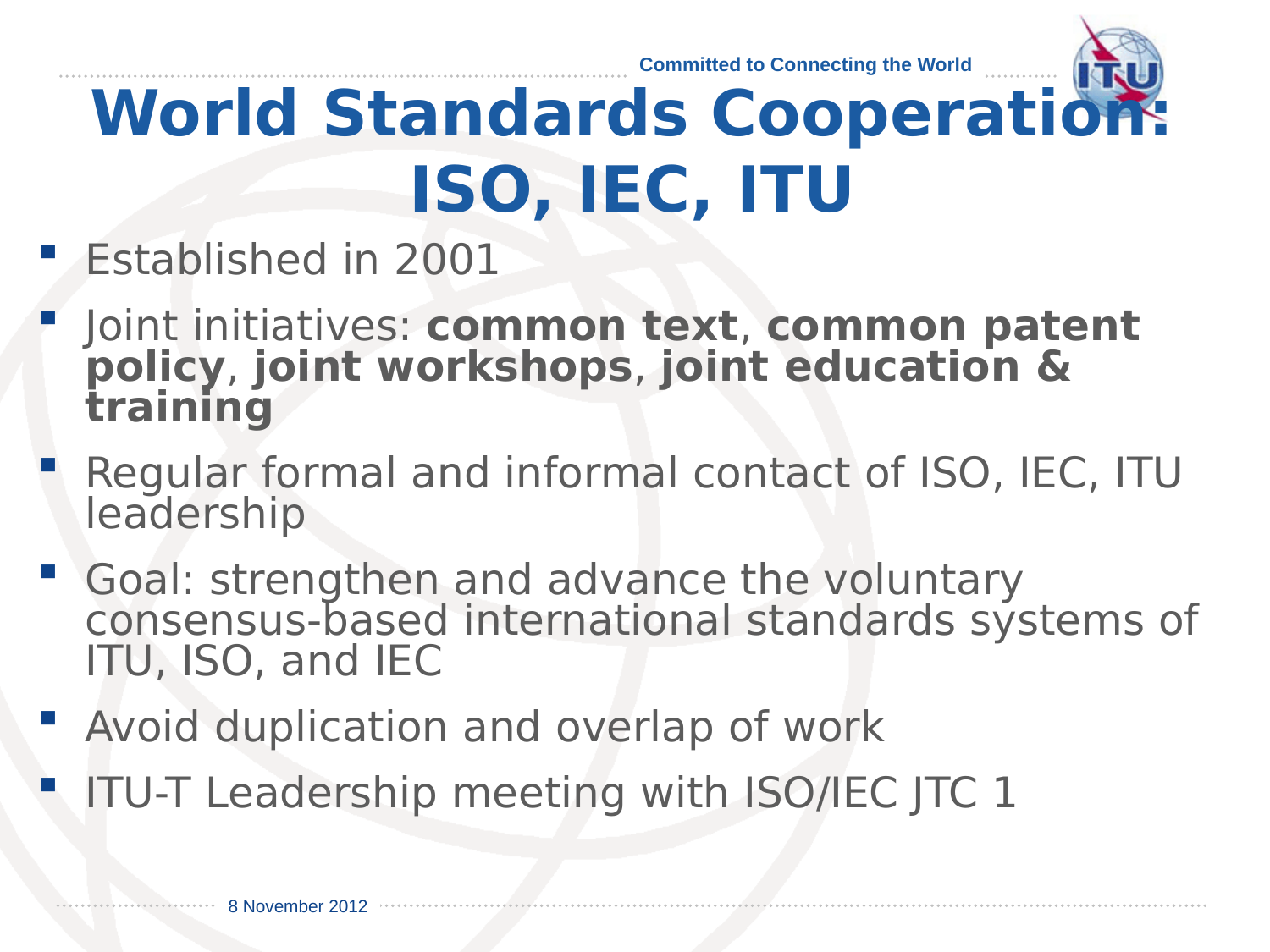

World Standards Cooperation: ISO, IEC, ITU
Established in 2001
Joint initiatives: common text, common patent policy, joint workshops, joint education & training
Regular formal and informal contact of ISO, IEC, ITU leadership
Goal: strengthen and advance the voluntary consensus-based international standards systems of ITU, ISO, and IEC
Avoid duplication and overlap of work
ITU-T Leadership meeting with ISO/IEC JTC 1